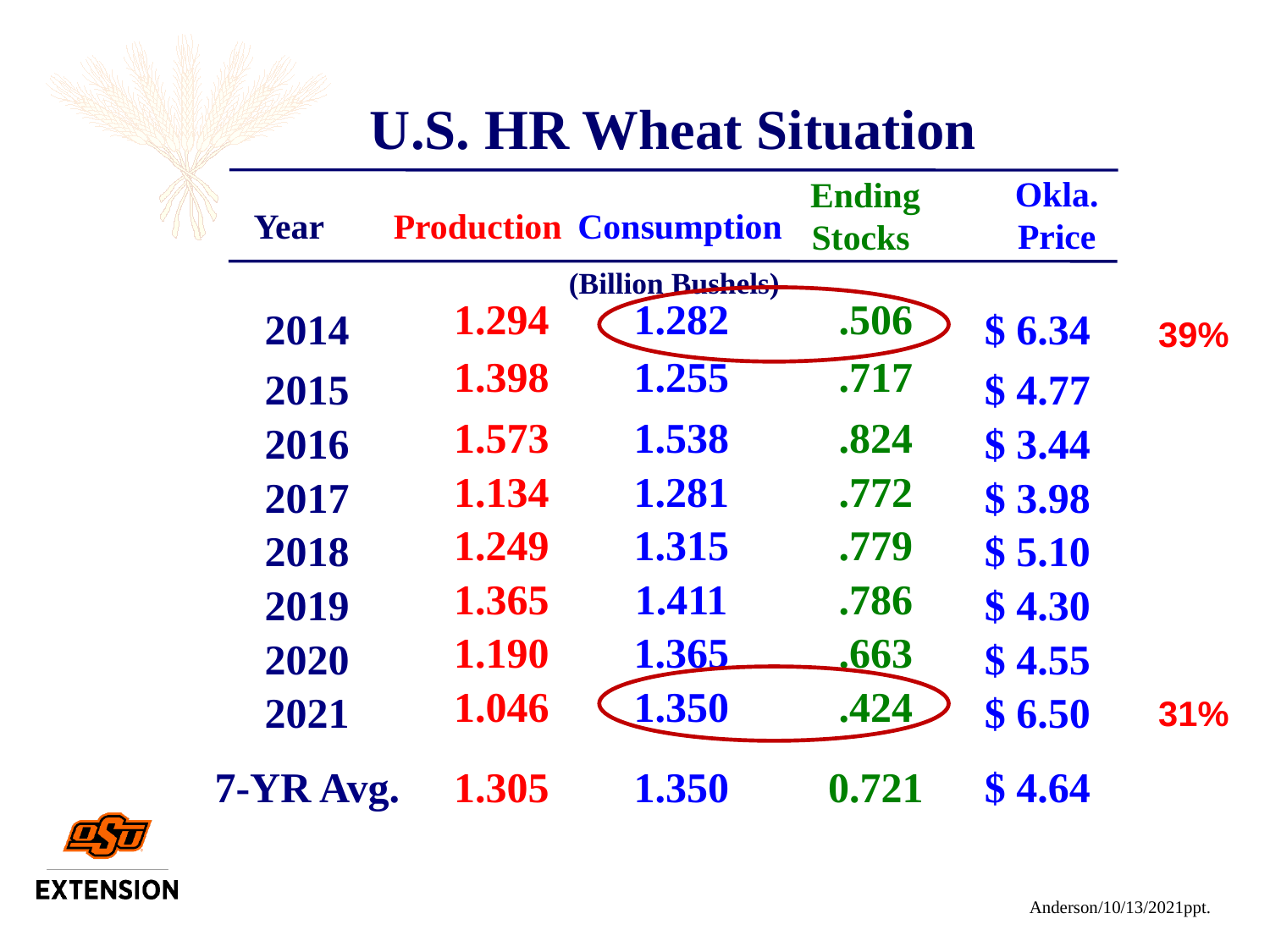

U.S. HR Wheat Situation

Okla.
Price
Ending
Stocks
Year
Production
Consumption

(Billion Bushels)

| 2014 | 1.294 | 1.282 | .506 | $ 6.34 |
| --- | --- | --- | --- | --- |
| 2015 | 1.398 | 1.255 | .717 | $ 4.77 |
| 2016 | 1.573 | 1.538 | .824 | $ 3.44 |
| 2017 | 1.134 | 1.281 | .772 | $ 3.98 |
| 2018 | 1.249 | 1.315 | .779 | $ 5.10 |
| 2019 | 1.365 | 1.411 | .786 | $ 4.30 |
| 2020 | 1.190 | 1.365 | .663 | $ 4.55 |
| 2021 | 1.046 | 1.350 | .424 | $ 6.50 |
| 7-YR Avg. | 1.305 | 1.350 | 0.721 | $ 4.64 |
|  |  |  |  |  |
39%

31%